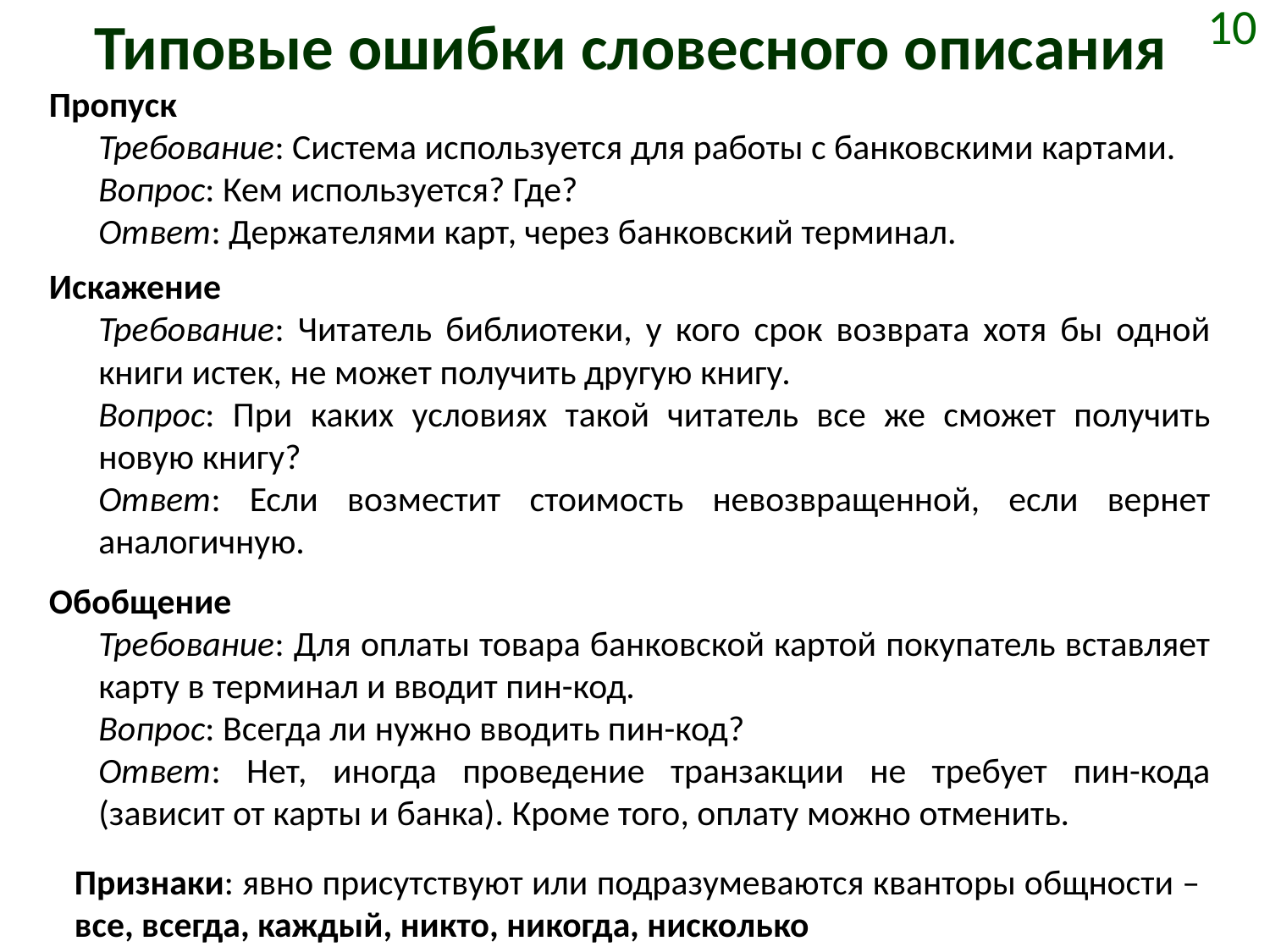

# Типовые ошибки словесного описания
10
Пропуск
Требование: Система используется для работы с банковскими картами.
Вопрос: Кем используется? Где?
Ответ: Держателями карт, через банковский терминал.
Искажение
Требование: Читатель библиотеки, у кого срок возврата хотя бы одной книги истек, не может получить другую книгу.
Вопрос: При каких условиях такой читатель все же сможет получить новую книгу?
Ответ: Если возместит стоимость невозвращенной, если вернет аналогичную.
Обобщение
Требование: Для оплаты товара банковской картой покупатель вставляет карту в терминал и вводит пин-код.
Вопрос: Всегда ли нужно вводить пин-код?
Ответ: Нет, иногда проведение транзакции не требует пин-кода (зависит от карты и банка). Кроме того, оплату можно отменить.
Признаки: явно присутствуют или подразумеваются кванторы общности – все, всегда, каждый, никто, никогда, нисколько